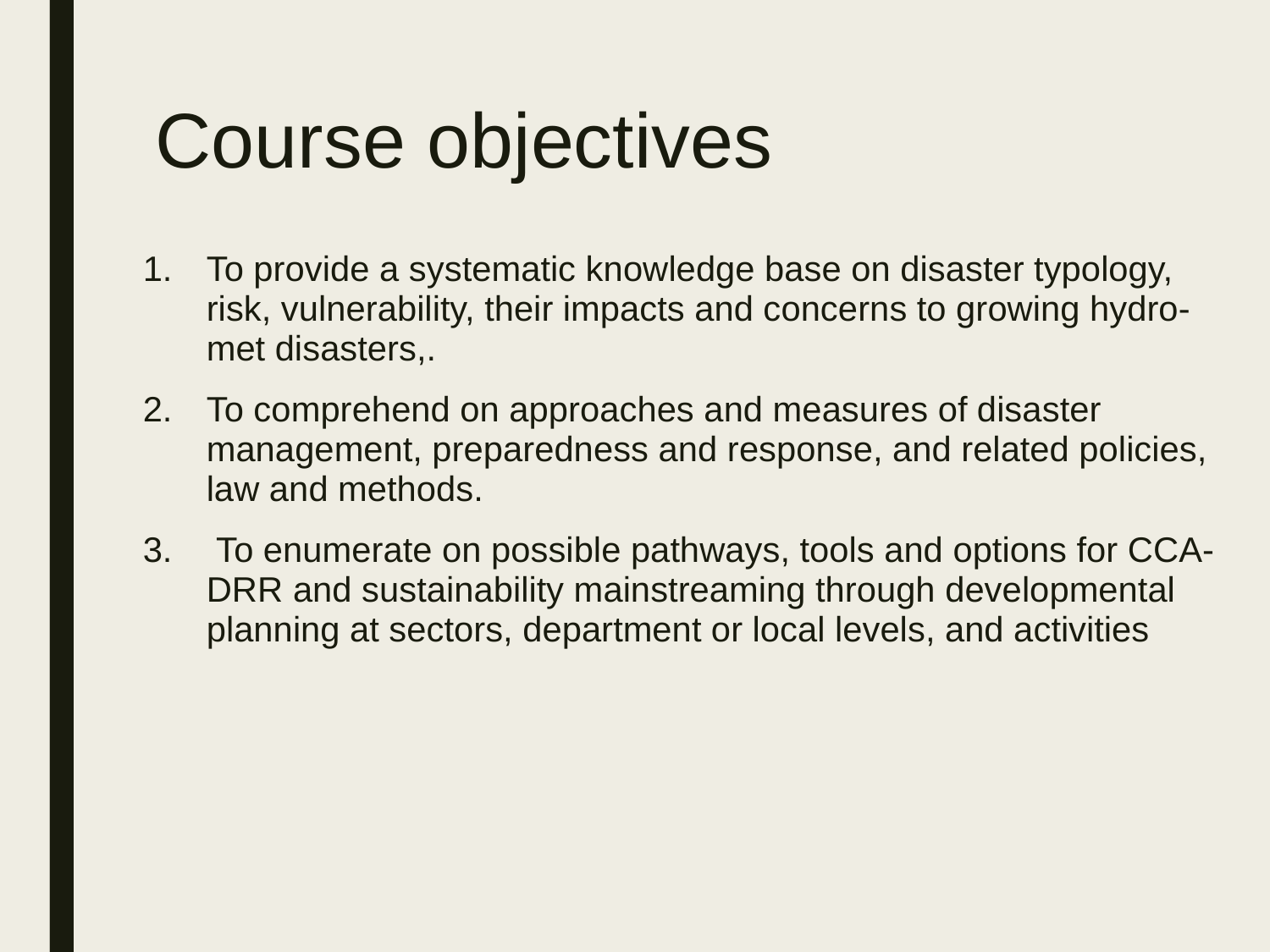

# Course objectives
To provide a systematic knowledge base on disaster typology, risk, vulnerability, their impacts and concerns to growing hydro-met disasters,.
To comprehend on approaches and measures of disaster management, preparedness and response, and related policies, law and methods.
 To enumerate on possible pathways, tools and options for CCA-DRR and sustainability mainstreaming through developmental planning at sectors, department or local levels, and activities